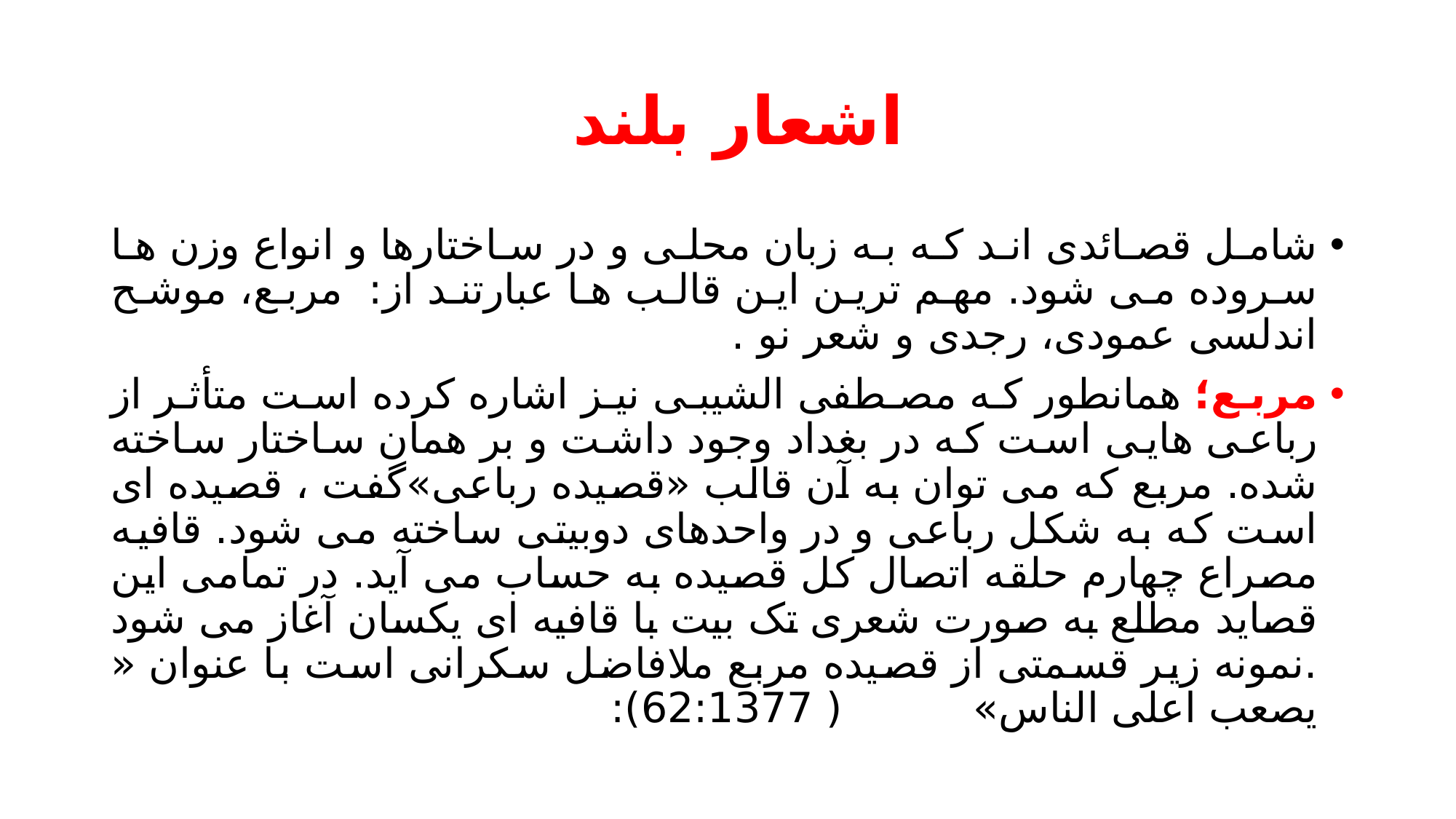

# اشعار بلند
شامل قصائدی اند که به زبان محلی و در ساختارها و انواع وزن ها سروده می شود. مهم ترین این قالب ها عبارتند از:  مربع، موشح اندلسی عمودی، رجدی و شعر نو .
مربع؛ همانطور که مصطفی الشیبی نیز اشاره کرده است متأثر از رباعی هایی است که در بغداد وجود داشت و بر همان ساختار ساخته شده. مربع که می توان به آن قالب «قصیده رباعی»گفت ، قصیده ای است که به شکل رباعی و در واحدهای دوبیتی ساخته می شود. قافیه مصراع چهارم حلقه اتصال کل قصیده به حساب می آید. در تمامی این قصاید مطلع به صورت شعری تک بیت با قافیه ای یکسان آغاز می شود .نمونه زیر قسمتی از قصیده مربع ملافاضل سکرانی است با عنوان « يصعب اعلى الناس»          ( 62:1377):